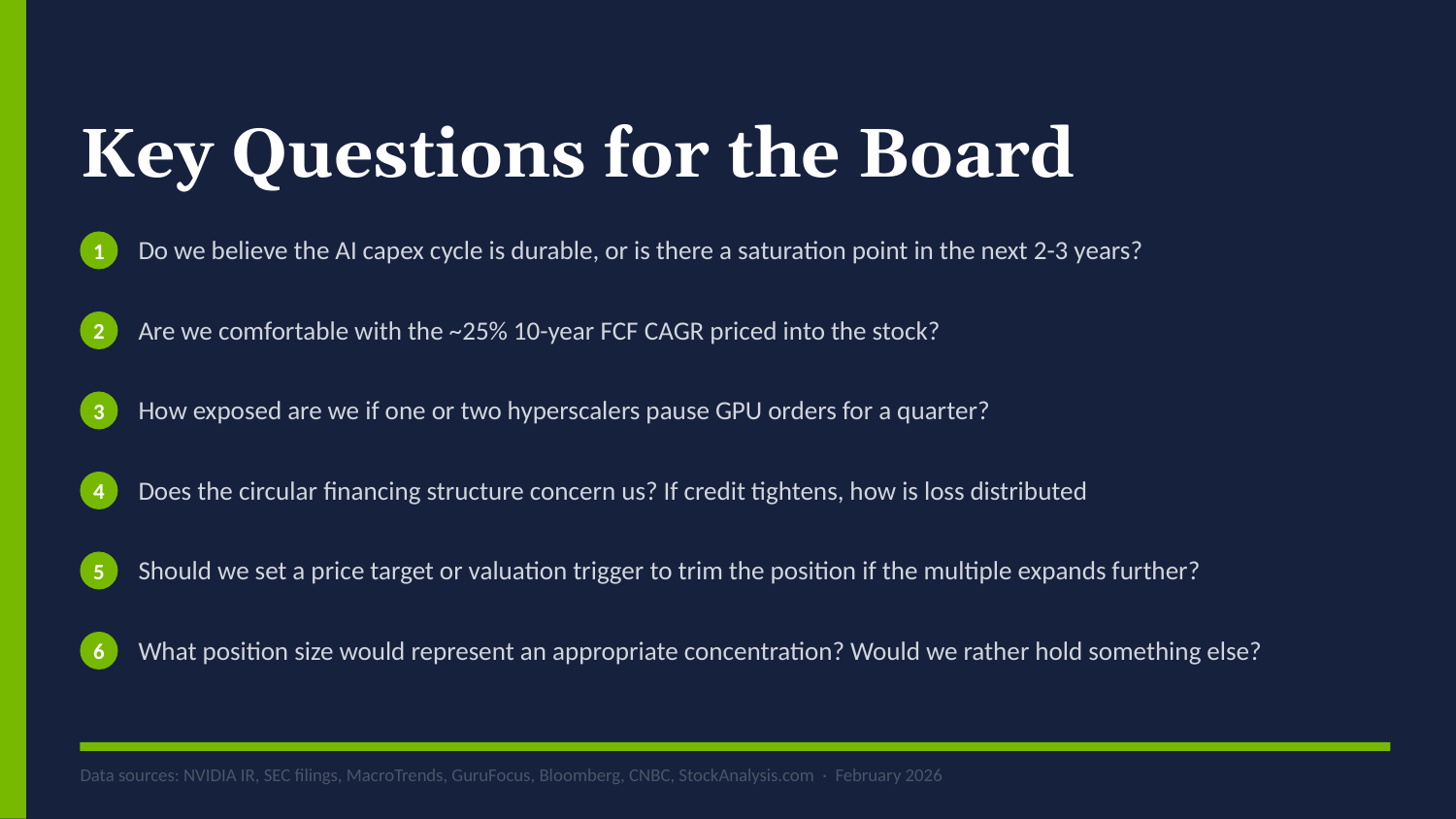

Key Questions for the Board
Do we believe the AI capex cycle is durable, or is there a saturation point in the next 2-3 years?

1
Are we comfortable with the ~25% 10-year FCF CAGR priced into the stock?

2
How exposed are we if one or two hyperscalers pause GPU orders for a quarter?

3
Does the circular financing structure concern us? If credit tightens, how is loss distributed

4
Should we set a price target or valuation trigger to trim the position if the multiple expands further?

5
What position size would represent an appropriate concentration? Would we rather hold something else?

6

Data sources: NVIDIA IR, SEC filings, MacroTrends, GuruFocus, Bloomberg, CNBC, StockAnalysis.com  ·  February 2026